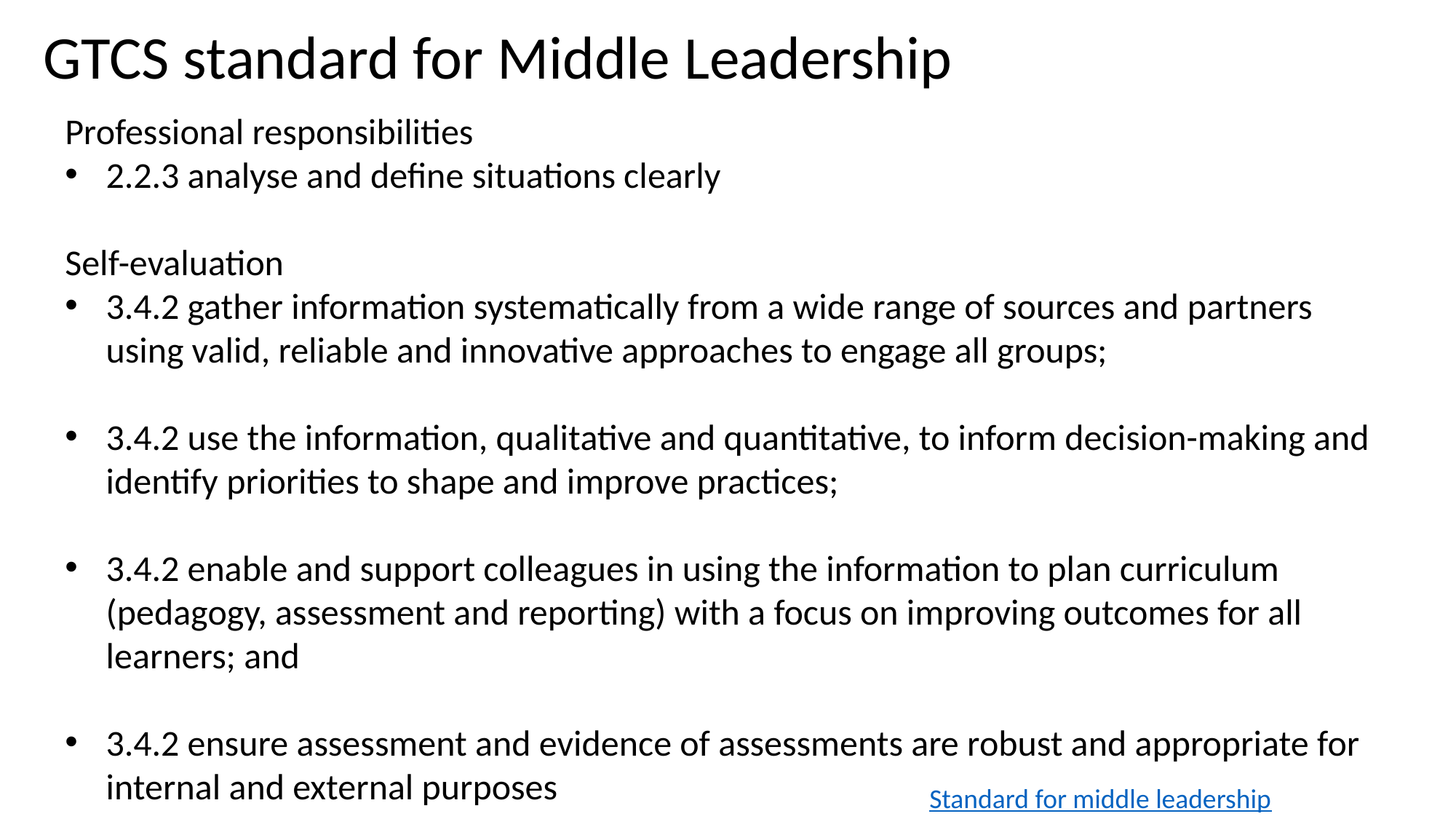

# GTCS standard for Middle Leadership
Professional responsibilities
2.2.3 analyse and define situations clearly

Self-evaluation
3.4.2 gather information systematically from a wide range of sources and partners using valid, reliable and innovative approaches to engage all groups;

3.4.2 use the information, qualitative and quantitative, to inform decision-making and identify priorities to shape and improve practices;

3.4.2 enable and support colleagues in using the information to plan curriculum (pedagogy, assessment and reporting) with a focus on improving outcomes for all learners; and

3.4.2 ensure assessment and evidence of assessments are robust and appropriate for internal and external purposes

Standard for middle leadership